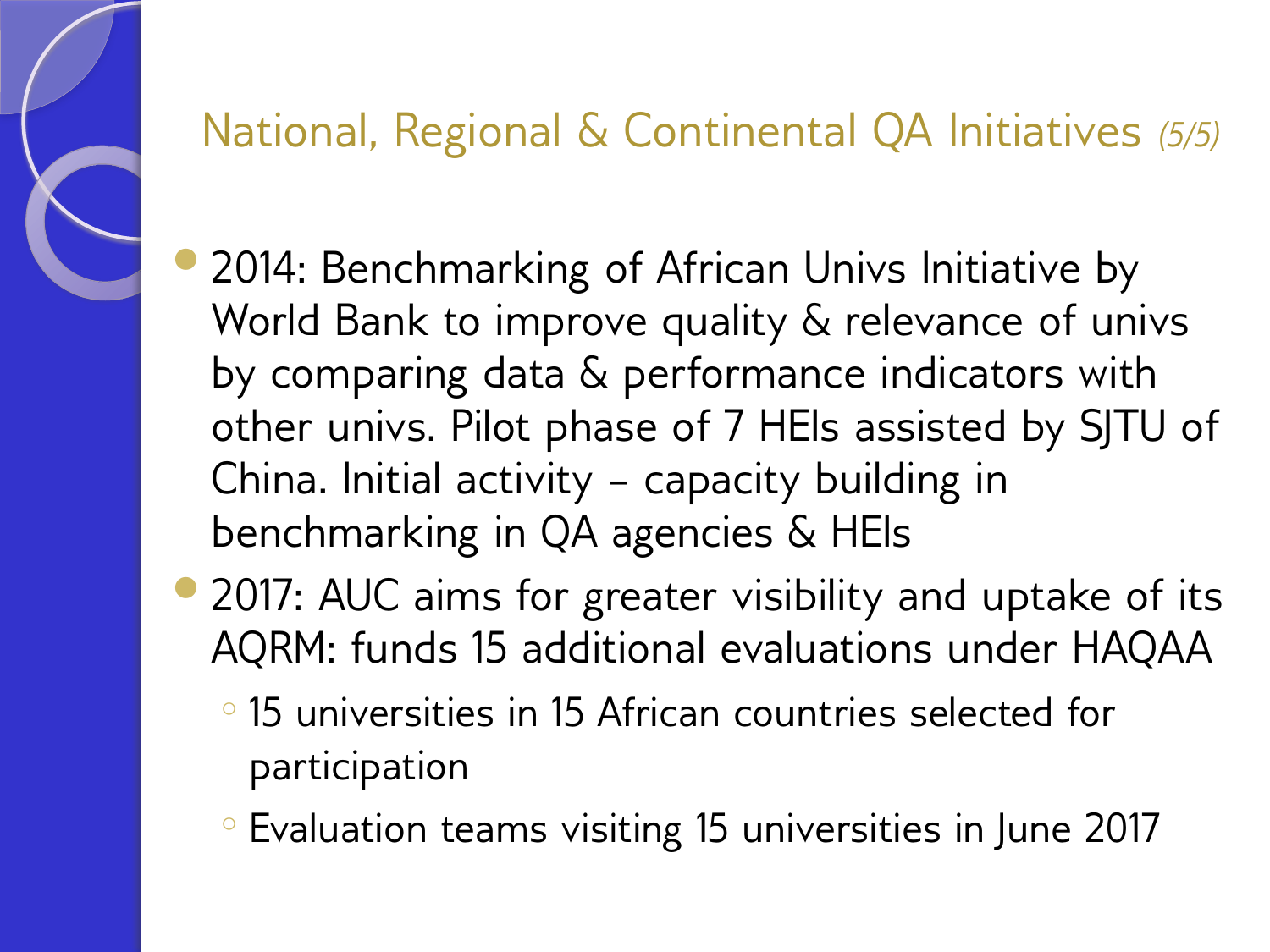

# National, Regional & Continental QA Initiatives (5/5)
2014: Benchmarking of African Univs Initiative by World Bank to improve quality & relevance of univs by comparing data & performance indicators with other univs. Pilot phase of 7 HEIs assisted by SJTU of China. Initial activity – capacity building in benchmarking in QA agencies & HEIs
2017: AUC aims for greater visibility and uptake of its AQRM: funds 15 additional evaluations under HAQAA
15 universities in 15 African countries selected for participation
Evaluation teams visiting 15 universities in June 2017